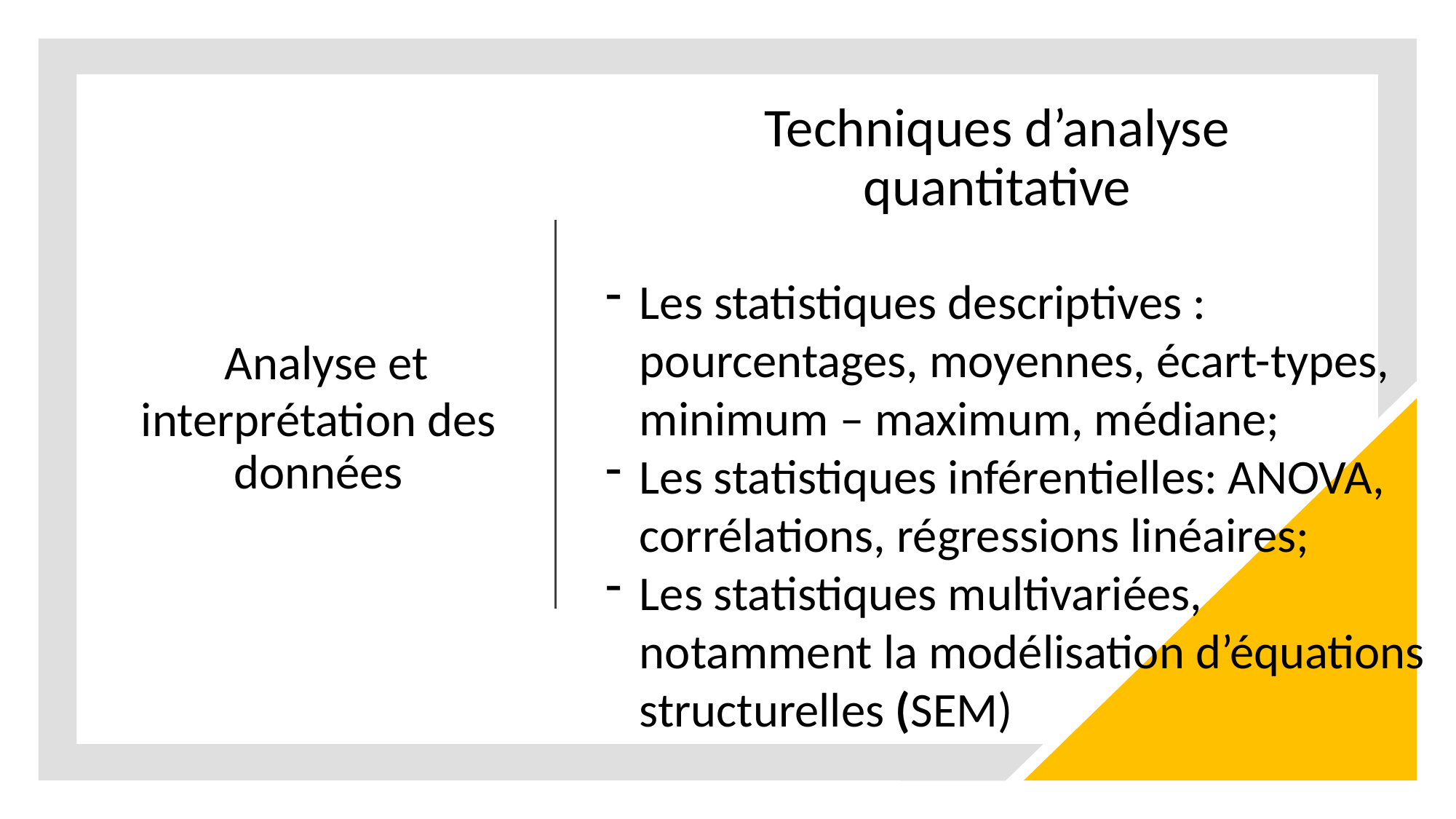

Techniques d’analyse quantitative
# Analyse et interprétation des données
Les statistiques descriptives : pourcentages, moyennes, écart-types, minimum – maximum, médiane;
Les statistiques inférentielles: ANOVA, corrélations, régressions linéaires;
Les statistiques multivariées, notamment la modélisation d’équations structurelles (SEM)